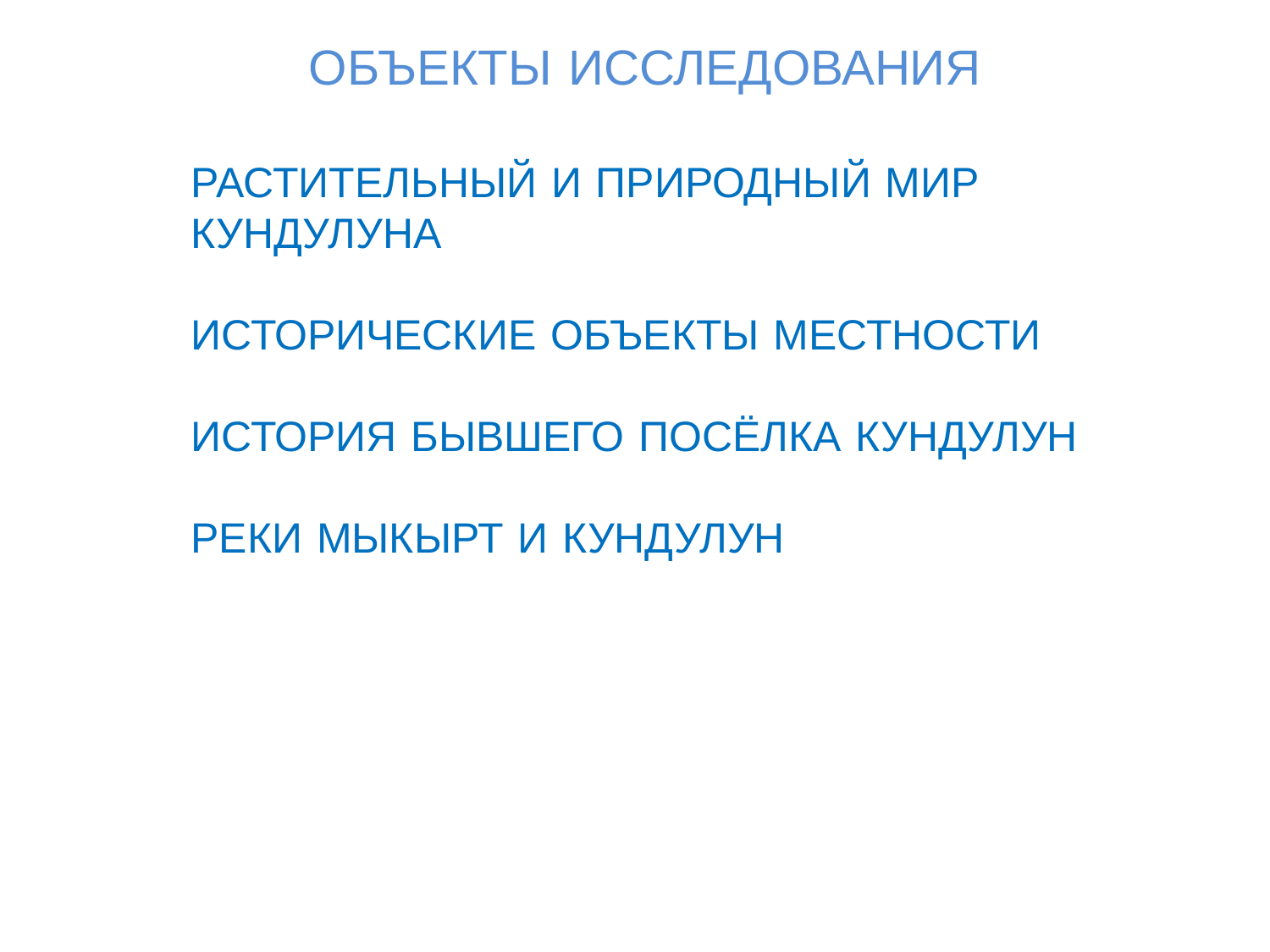

ОБЪЕКТЫ ИССЛЕДОВАНИЯ
РАСТИТЕЛЬНЫЙ И ПРИРОДНЫЙ МИР КУНДУЛУНА

ИСТОРИЧЕСКИЕ ОБЪЕКТЫ МЕСТНОСТИ

ИСТОРИЯ БЫВШЕГО ПОСЁЛКА КУНДУЛУН

РЕКИ МЫКЫРТ И КУНДУЛУН